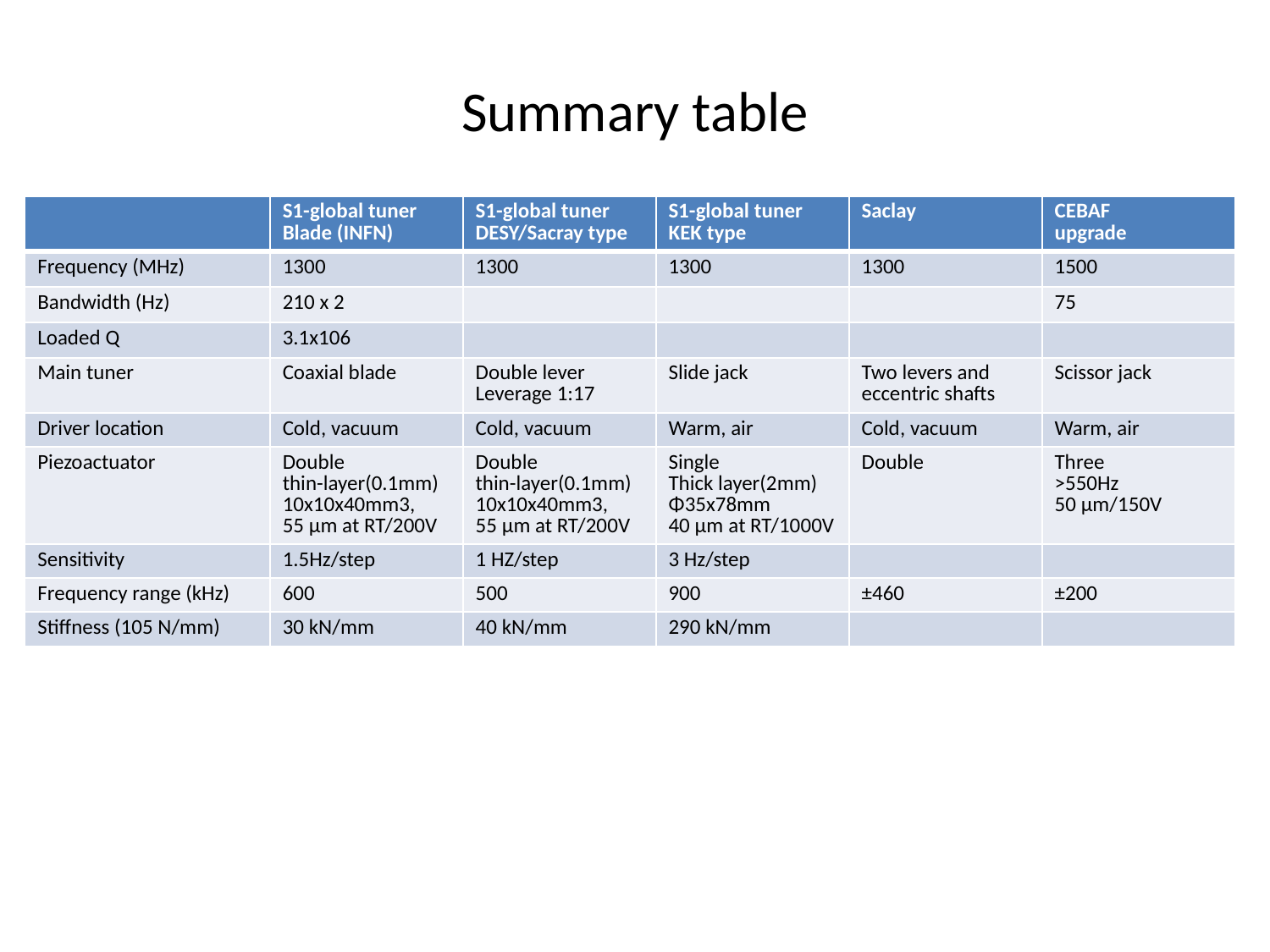

# Summary table
|  | S1-global tuner Blade (INFN) | S1-global tuner DESY/Sacray type | S1-global tuner KEK type | Saclay | CEBAF upgrade |
| --- | --- | --- | --- | --- | --- |
| Frequency (MHz) | 1300 | 1300 | 1300 | 1300 | 1500 |
| Bandwidth (Hz) | 210 x 2 |  |  |  | 75 |
| Loaded Q | 3.1x106 |  |  |  |  |
| Main tuner | Coaxial blade | Double lever Leverage 1:17 | Slide jack | Two levers and eccentric shafts | Scissor jack |
| Driver location | Cold, vacuum | Cold, vacuum | Warm, air | Cold, vacuum | Warm, air |
| Piezoactuator | Double thin-layer(0.1mm) 10x10x40mm3, 55 μm at RT/200V | Double thin-layer(0.1mm) 10x10x40mm3, 55 μm at RT/200V | Single Thick layer(2mm) Φ35x78mm 40 μm at RT/1000V | Double | Three >550Hz 50 μm/150V |
| Sensitivity | 1.5Hz/step | 1 HZ/step | 3 Hz/step |  |  |
| Frequency range (kHz) | 600 | 500 | 900 | ±460 | ±200 |
| Stiffness (105 N/mm) | 30 kN/mm | 40 kN/mm | 290 kN/mm |  |  |